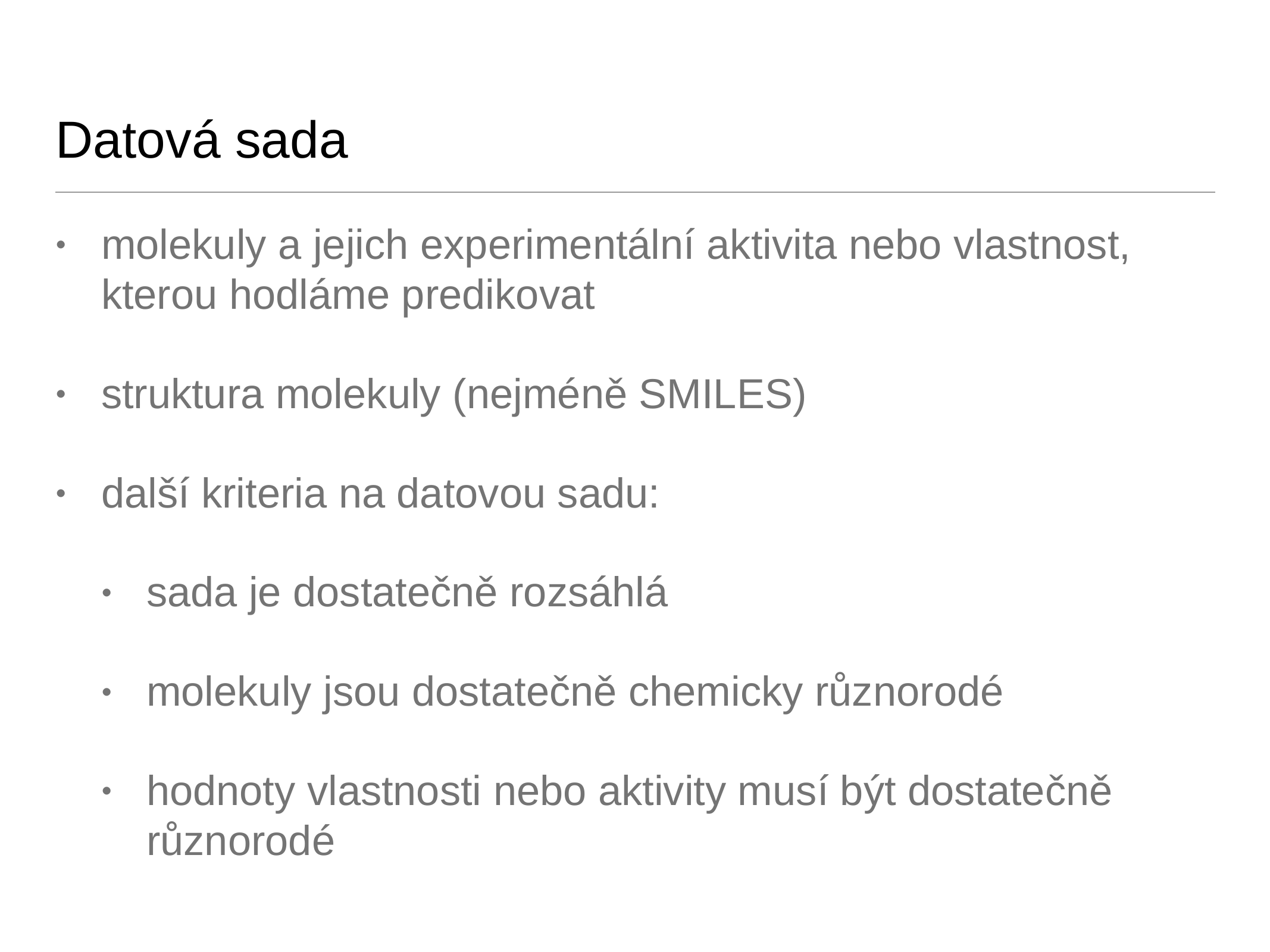

# Datová sada
molekuly a jejich experimentální aktivita nebo vlastnost, kterou hodláme predikovat
struktura molekuly (nejméně SMILES)
další kriteria na datovou sadu:
sada je dostatečně rozsáhlá
molekuly jsou dostatečně chemicky různorodé
hodnoty vlastnosti nebo aktivity musí být dostatečně různorodé